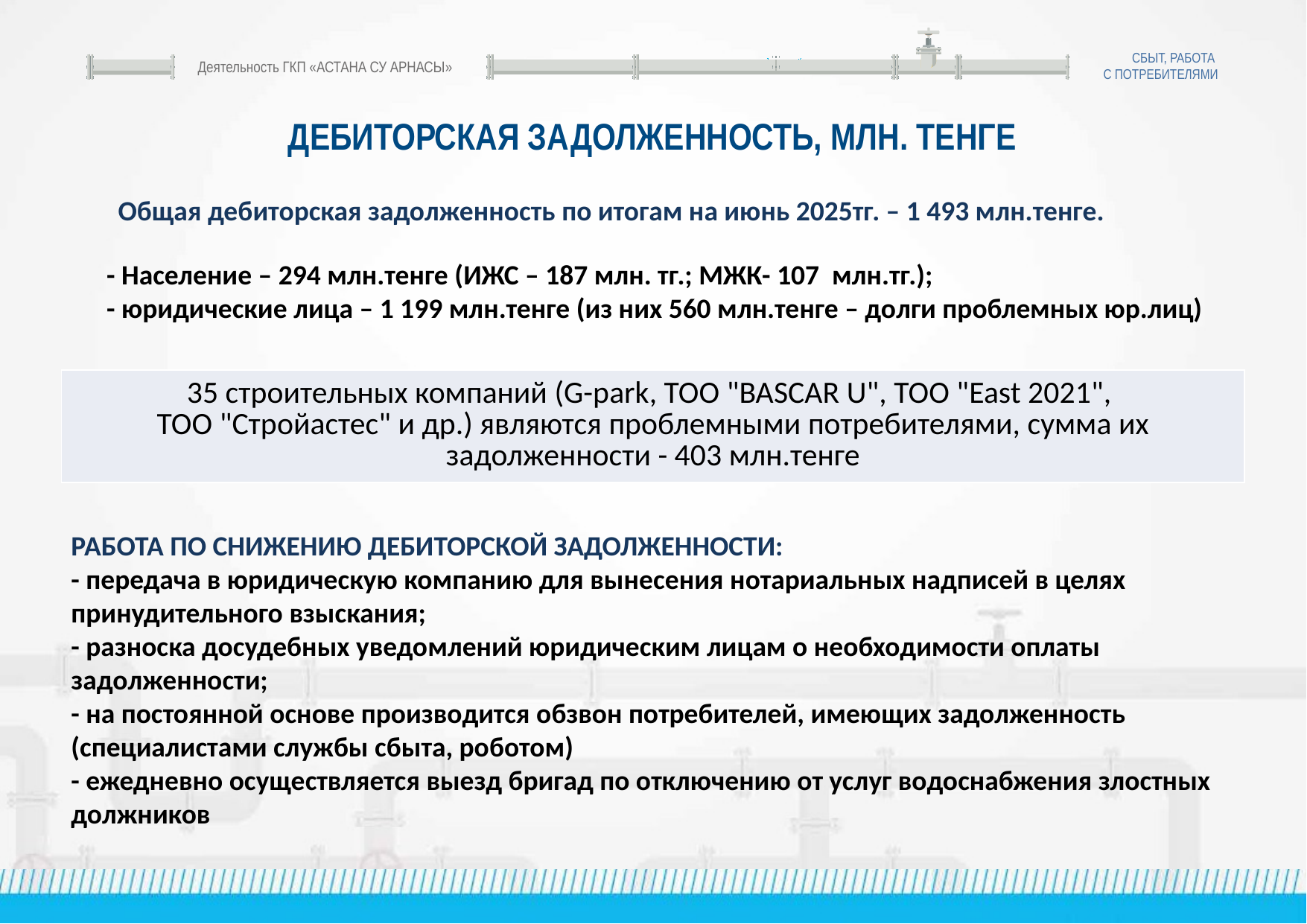

СБЫТ, РАБОТА С ПОТРЕБИТЕЛЯМИ

Деятельность ГКП «АСТАНА СУ АРНАСЫ»

ДЕБИТОРСКАЯ ЗАДОЛЖЕННОСТЬ, МЛН. ТЕНГЕ
Общая дебиторская задолженность по итогам на июнь 2025тг. – 1 493 млн.тенге.
- Население – 294 млн.тенге (ИЖС – 187 млн. тг.; МЖК- 107  млн.тг.);
- юридические лица – 1 199 млн.тенге (из них 560 млн.тенге – долги проблемных юр.лиц)
| 35 строительных компаний (G-park, ТОО "BASCAR U", ТОО "East 2021", ТОО "Стройастес" и др.) являются проблемными потребителями, сумма их задолженности - 403 млн.тенге |
| --- |
РАБОТА ПО СНИЖЕНИЮ ДЕБИТОРСКОЙ ЗАДОЛЖЕННОСТИ:
- передача в юридическую компанию для вынесения нотариальных надписей в целях принудительного взыскания;
- разноска досудебных уведомлений юридическим лицам о необходимости оплаты задолженности;
- на постоянной основе производится обзвон потребителей, имеющих задолженность (специалистами службы сбыта, роботом)
- ежедневно осуществляется выезд бригад по отключению от услуг водоснабжения злостных должников